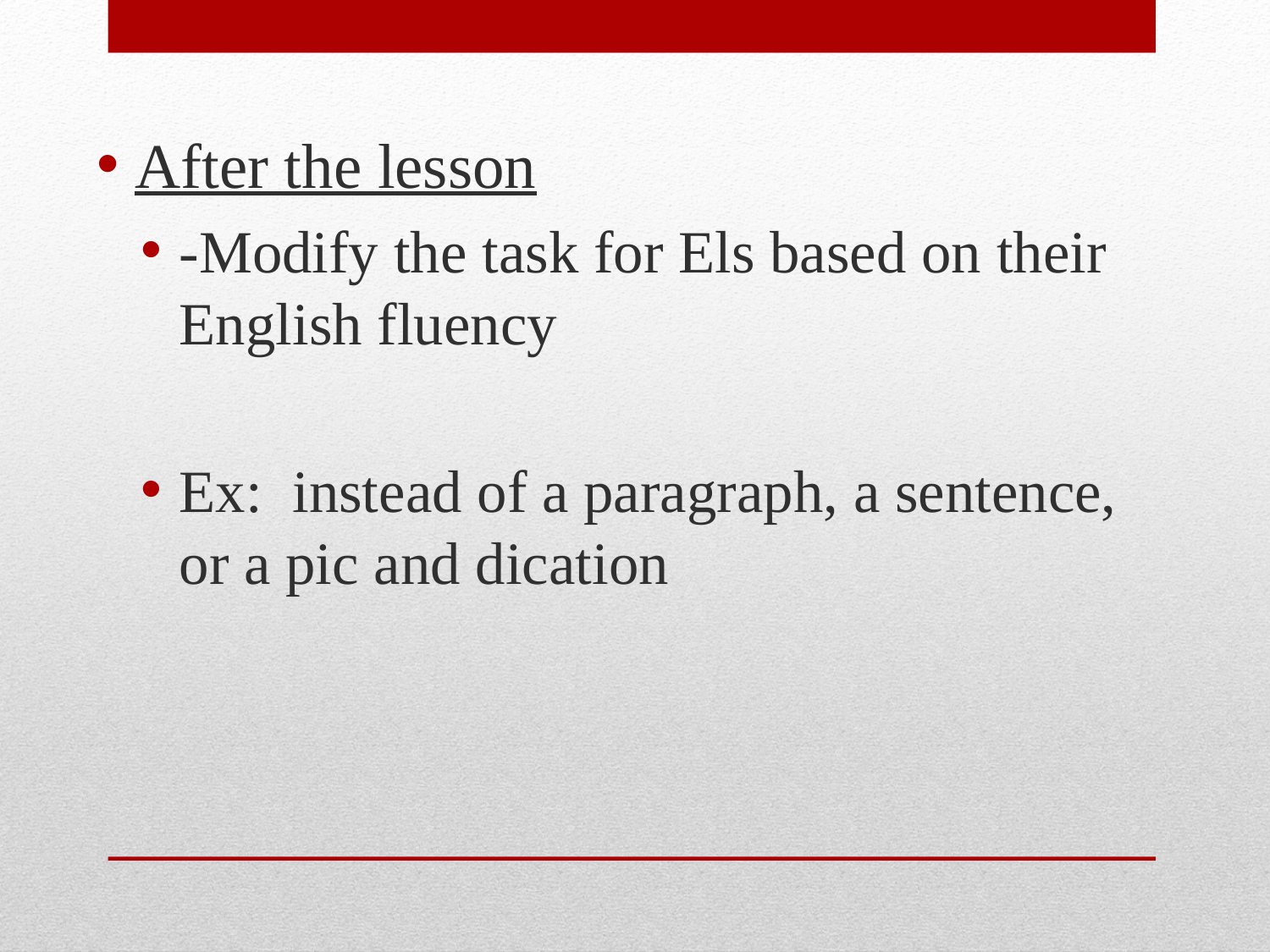

After the lesson
-Modify the task for Els based on their English fluency

Ex:  instead of a paragraph, a sentence, or a pic and dication